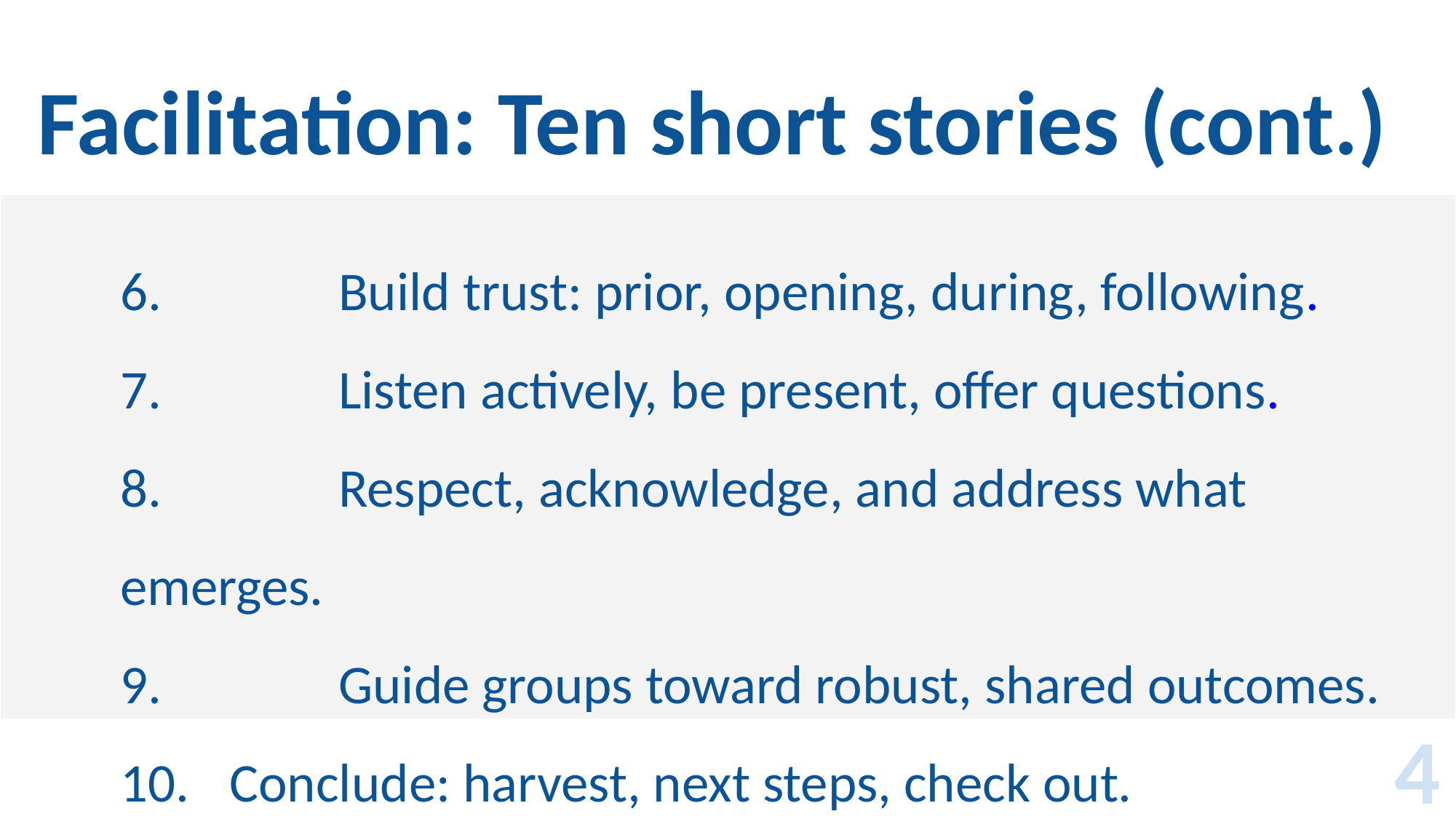

# Facilitation: Ten short stories (cont.)

6. 		Build trust: prior, opening, during, following.
7.	 	Listen actively, be present, offer questions.
8. 		Respect, acknowledge, and address what emerges.
9. 		Guide groups toward robust, shared outcomes.
10. 	Conclude: harvest, next steps, check out.